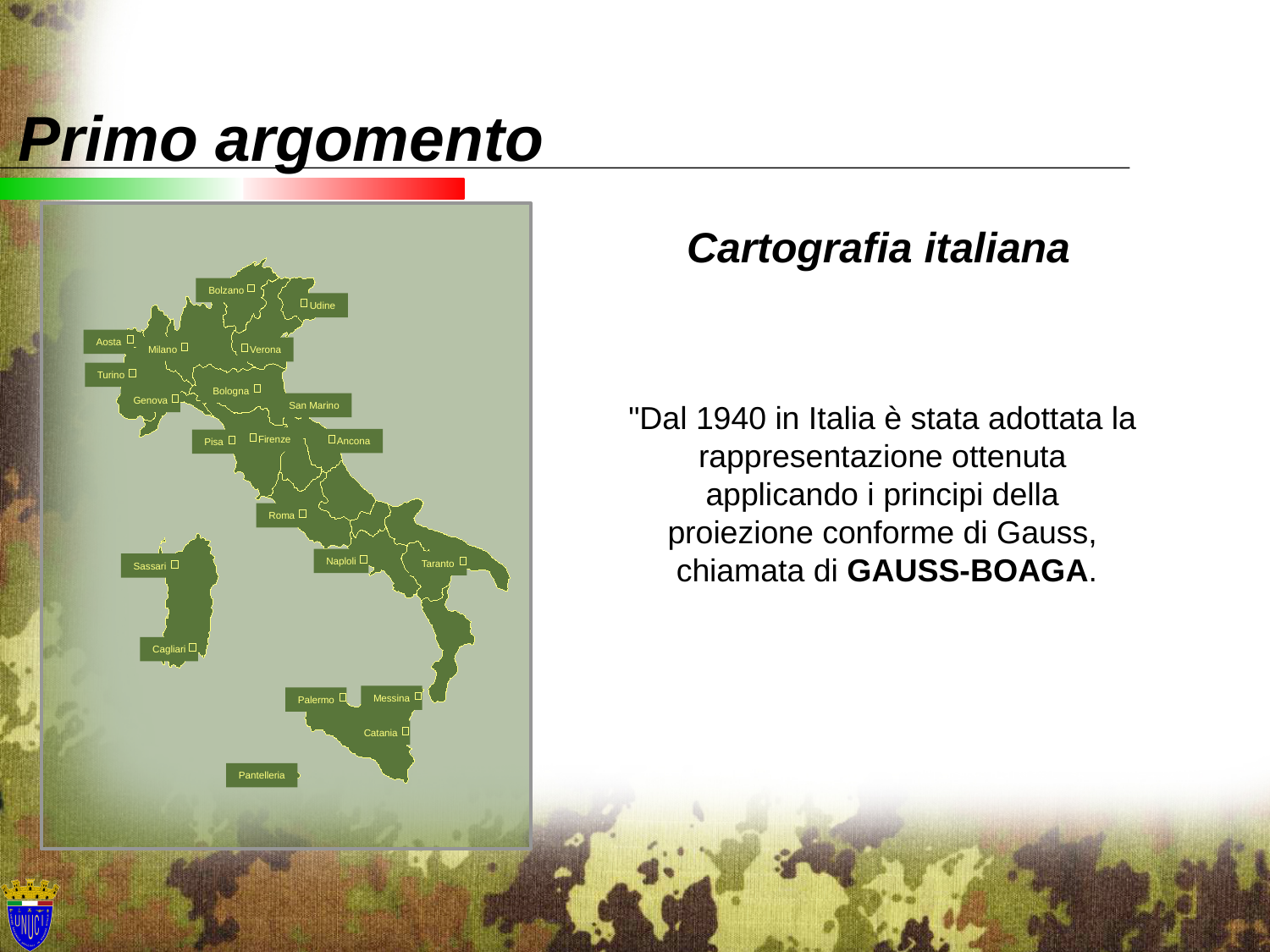

Primo argomento

Cartografia italiana
"Dal 1940 in Italia è stata adottata la
rappresentazione ottenuta
applicando i principi della
proiezione conforme di Gauss,
chiamata di GAUSS-BOAGA.

Bolzano

Udine

Aosta

Milano
Verona

Turino

Bologna

Genova

San Marino

Firenze

Ancona
Pisa

Roma

Naploli
Taranto

Sassari

Cagliari

Messina
Palermo

Catania

Pantelleria